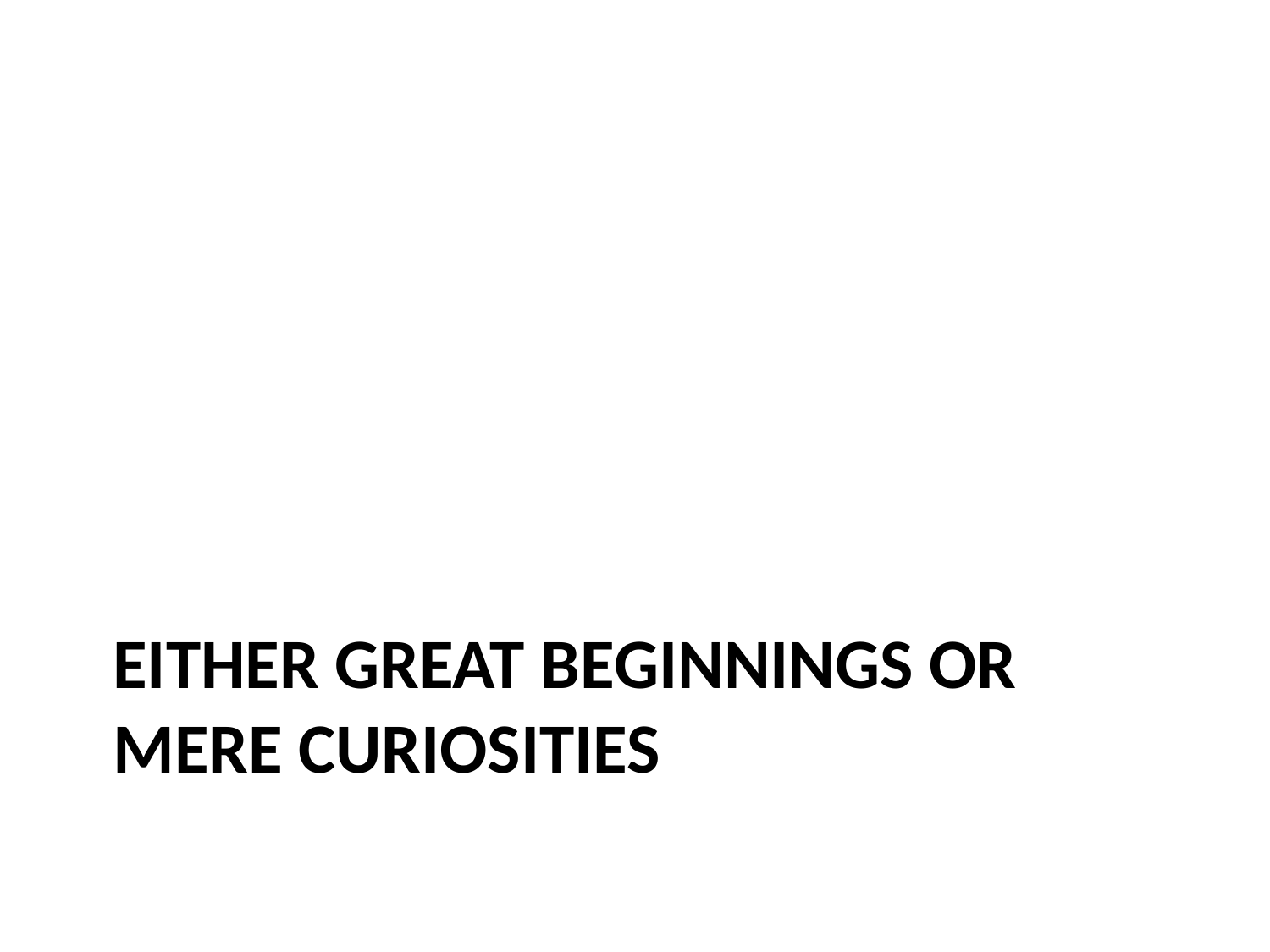

# Either GREAT BEGINNINGS or MERE curiosities